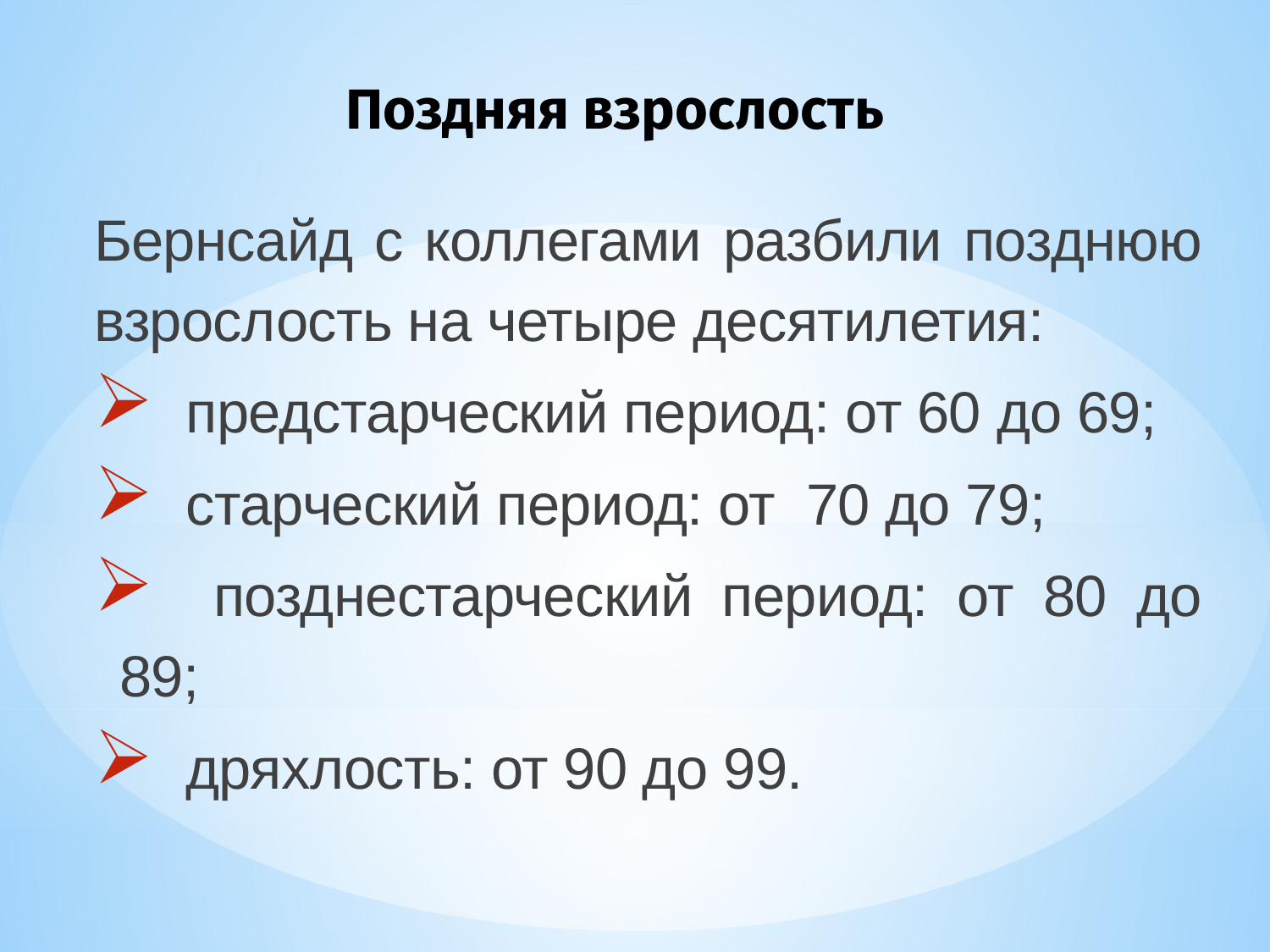

# Поздняя взрослость
Бернсайд с коллегами разбили позднюю взрослость на четыре десятилетия:
  предстарческий период: от 60 до 69;
  старческий период: от  70 до 79;
  позднестарческий период: от 80 до 89;
  дряхлость: от 90 до 99.